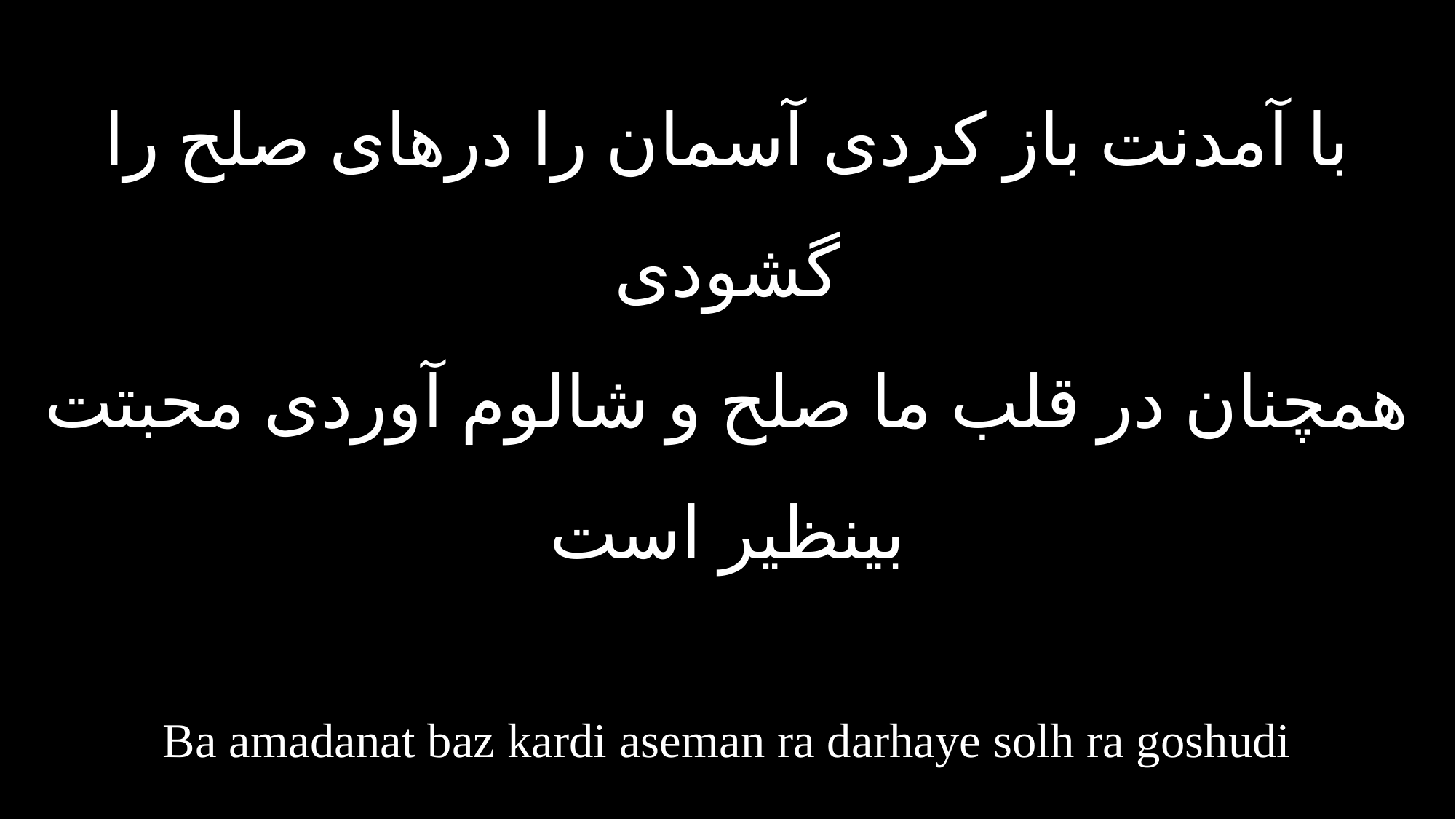

با آمدنت باز کردی آسمان را درهای صلح را گشودی
همچنان در قلب ما صلح و شالوم آوردی محبتت بینظیر است

Ba amadanat baz kardi aseman ra darhaye solh ra goshudi
Hamchenan dar ghalbe ma solh o shalom avardi mohabatat binazir ast